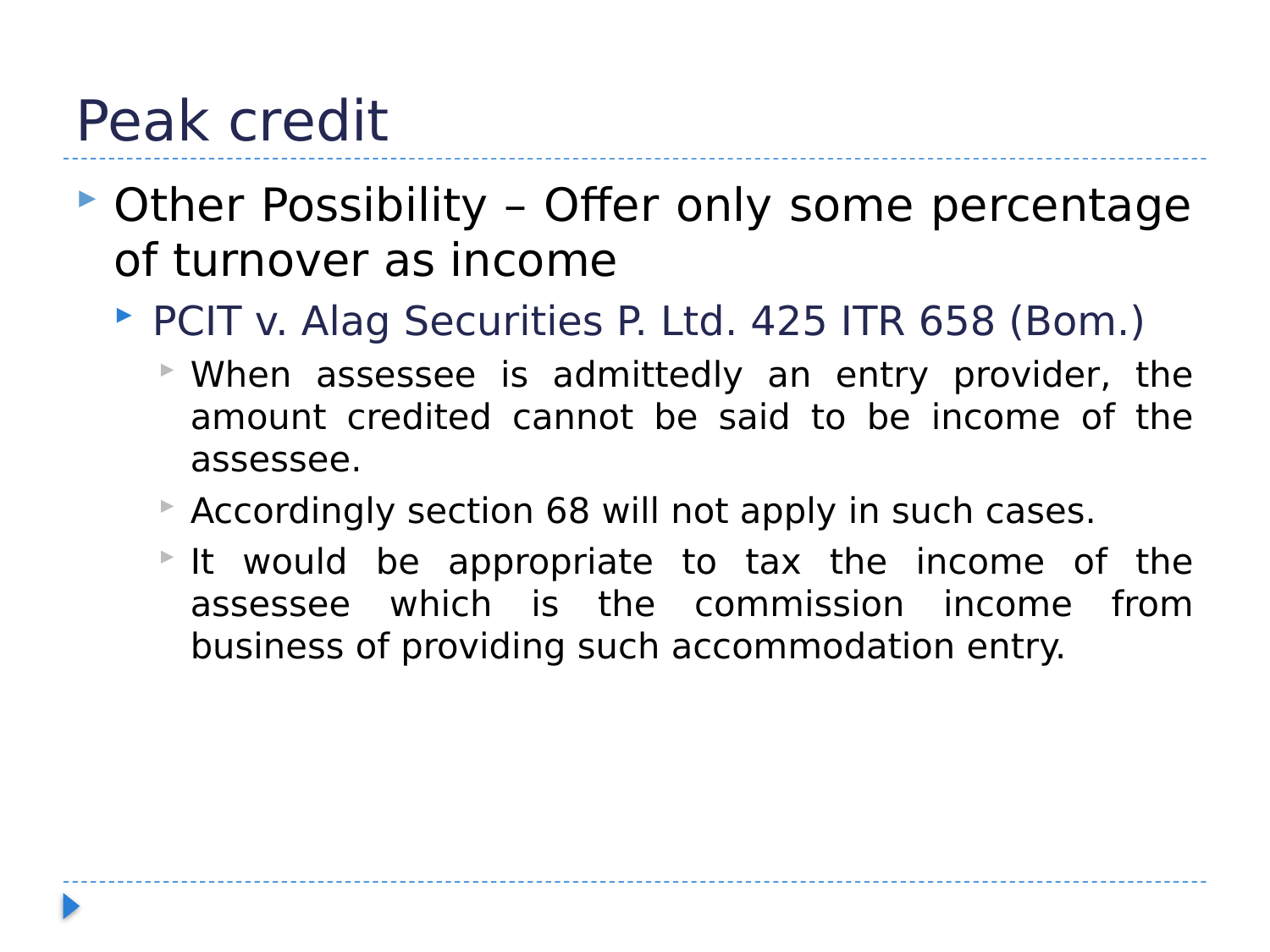

# Peak credit
Other Possibility – Offer only some percentage of turnover as income
PCIT v. Alag Securities P. Ltd. 425 ITR 658 (Bom.)
When assessee is admittedly an entry provider, the amount credited cannot be said to be income of the assessee.
Accordingly section 68 will not apply in such cases.
It would be appropriate to tax the income of the assessee which is the commission income from business of providing such accommodation entry.